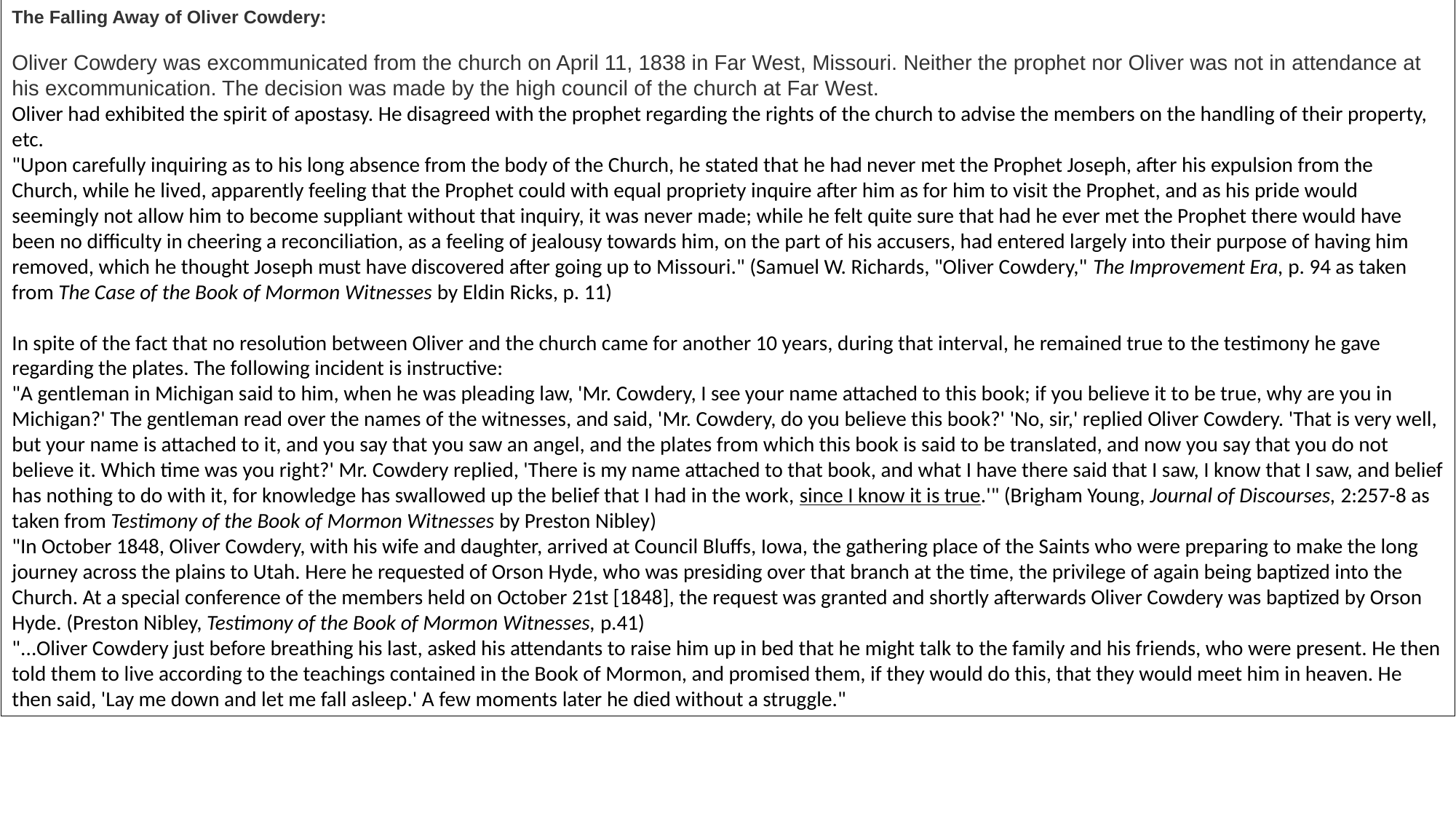

The Falling Away of Oliver Cowdery:

Oliver Cowdery was excommunicated from the church on April 11, 1838 in Far West, Missouri. Neither the prophet nor Oliver was not in attendance at his excommunication. The decision was made by the high council of the church at Far West.
Oliver had exhibited the spirit of apostasy. He disagreed with the prophet regarding the rights of the church to advise the members on the handling of their property, etc.
"Upon carefully inquiring as to his long absence from the body of the Church, he stated that he had never met the Prophet Joseph, after his expulsion from the Church, while he lived, apparently feeling that the Prophet could with equal propriety inquire after him as for him to visit the Prophet, and as his pride would seemingly not allow him to become suppliant without that inquiry, it was never made; while he felt quite sure that had he ever met the Prophet there would have been no difficulty in cheering a reconciliation, as a feeling of jealousy towards him, on the part of his accusers, had entered largely into their purpose of having him removed, which he thought Joseph must have discovered after going up to Missouri." (Samuel W. Richards, "Oliver Cowdery," The Improvement Era, p. 94 as taken from The Case of the Book of Mormon Witnesses by Eldin Ricks, p. 11)

In spite of the fact that no resolution between Oliver and the church came for another 10 years, during that interval, he remained true to the testimony he gave regarding the plates. The following incident is instructive:
"A gentleman in Michigan said to him, when he was pleading law, 'Mr. Cowdery, I see your name attached to this book; if you believe it to be true, why are you in Michigan?' The gentleman read over the names of the witnesses, and said, 'Mr. Cowdery, do you believe this book?' 'No, sir,' replied Oliver Cowdery. 'That is very well, but your name is attached to it, and you say that you saw an angel, and the plates from which this book is said to be translated, and now you say that you do not believe it. Which time was you right?' Mr. Cowdery replied, 'There is my name attached to that book, and what I have there said that I saw, I know that I saw, and belief has nothing to do with it, for knowledge has swallowed up the belief that I had in the work, since I know it is true.'" (Brigham Young, Journal of Discourses, 2:257-8 as taken from Testimony of the Book of Mormon Witnesses by Preston Nibley)
"In October 1848, Oliver Cowdery, with his wife and daughter, arrived at Council Bluffs, Iowa, the gathering place of the Saints who were preparing to make the long journey across the plains to Utah. Here he requested of Orson Hyde, who was presiding over that branch at the time, the privilege of again being baptized into the Church. At a special conference of the members held on October 21st [1848], the request was granted and shortly afterwards Oliver Cowdery was baptized by Orson Hyde. (Preston Nibley, Testimony of the Book of Mormon Witnesses, p.41)
"...Oliver Cowdery just before breathing his last, asked his attendants to raise him up in bed that he might talk to the family and his friends, who were present. He then told them to live according to the teachings contained in the Book of Mormon, and promised them, if they would do this, that they would meet him in heaven. He then said, 'Lay me down and let me fall asleep.' A few moments later he died without a struggle."